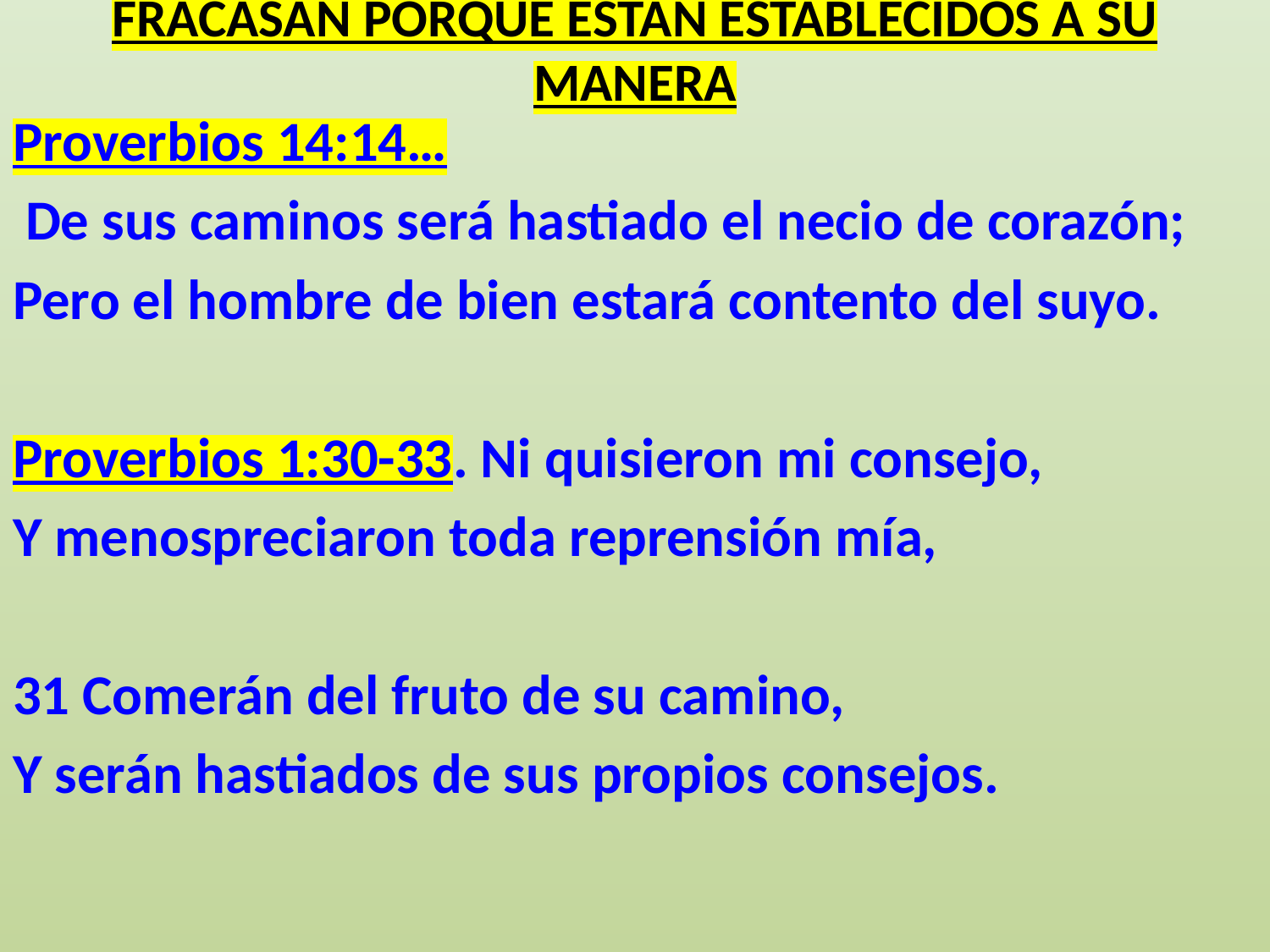

# FRACASAN PORQUE ESTÁN ESTABLECIDOS A SU MANERA
Proverbios 14:14…
 De sus caminos será hastiado el necio de corazón;
Pero el hombre de bien estará contento del suyo.

Proverbios 1:30-33. Ni quisieron mi consejo,
Y menospreciaron toda reprensión mía,

31 Comerán del fruto de su camino,
Y serán hastiados de sus propios consejos.